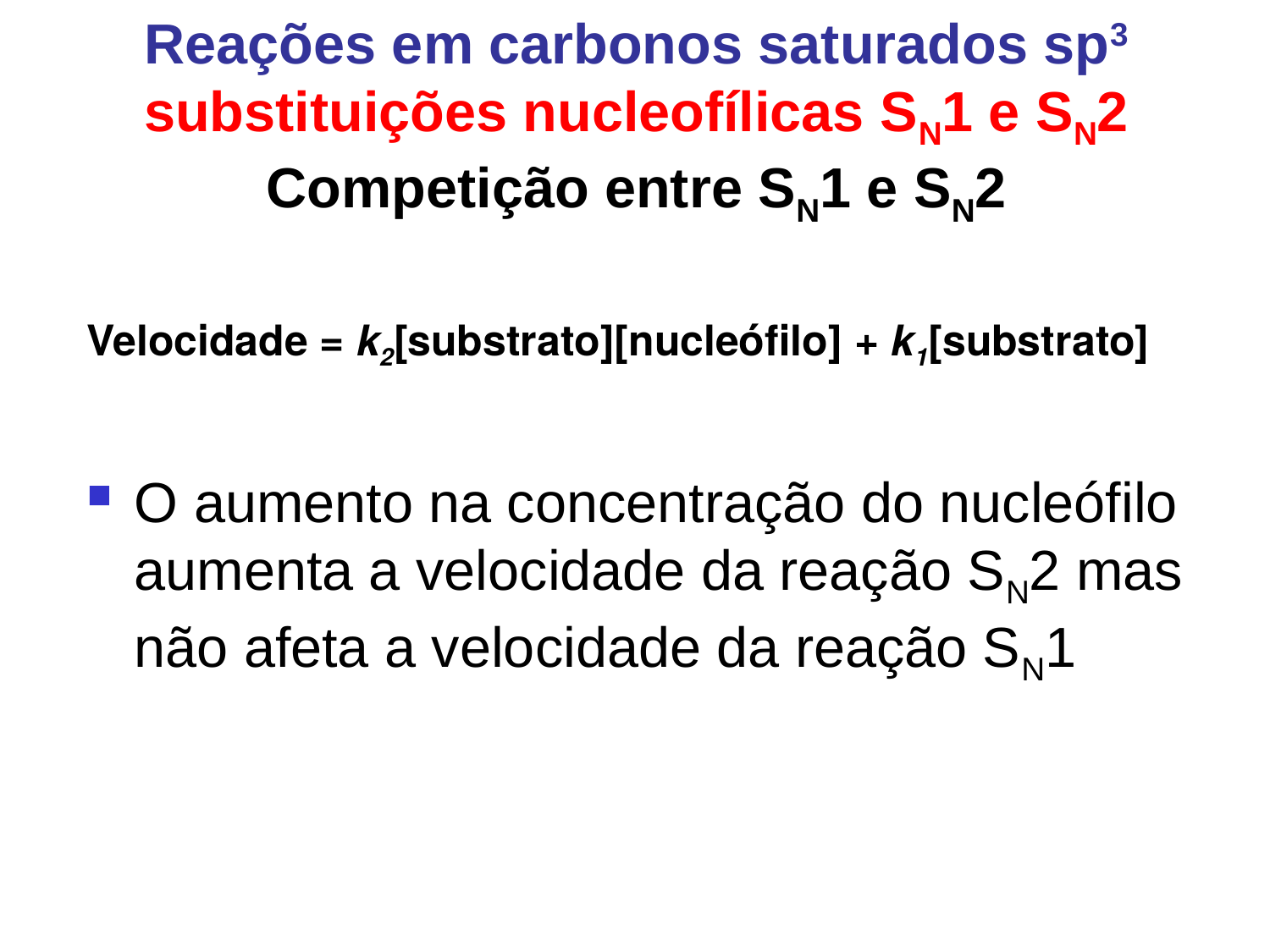

Reações em carbonos saturados sp3 substituições nucleofílicas SN1 e SN2
Competição entre SN1 e SN2
Velocidade = k2[substrato][nucleófilo] + k1[substrato]

O aumento na concentração do nucleófilo aumenta a velocidade da reação SN2 mas não afeta a velocidade da reação SN1